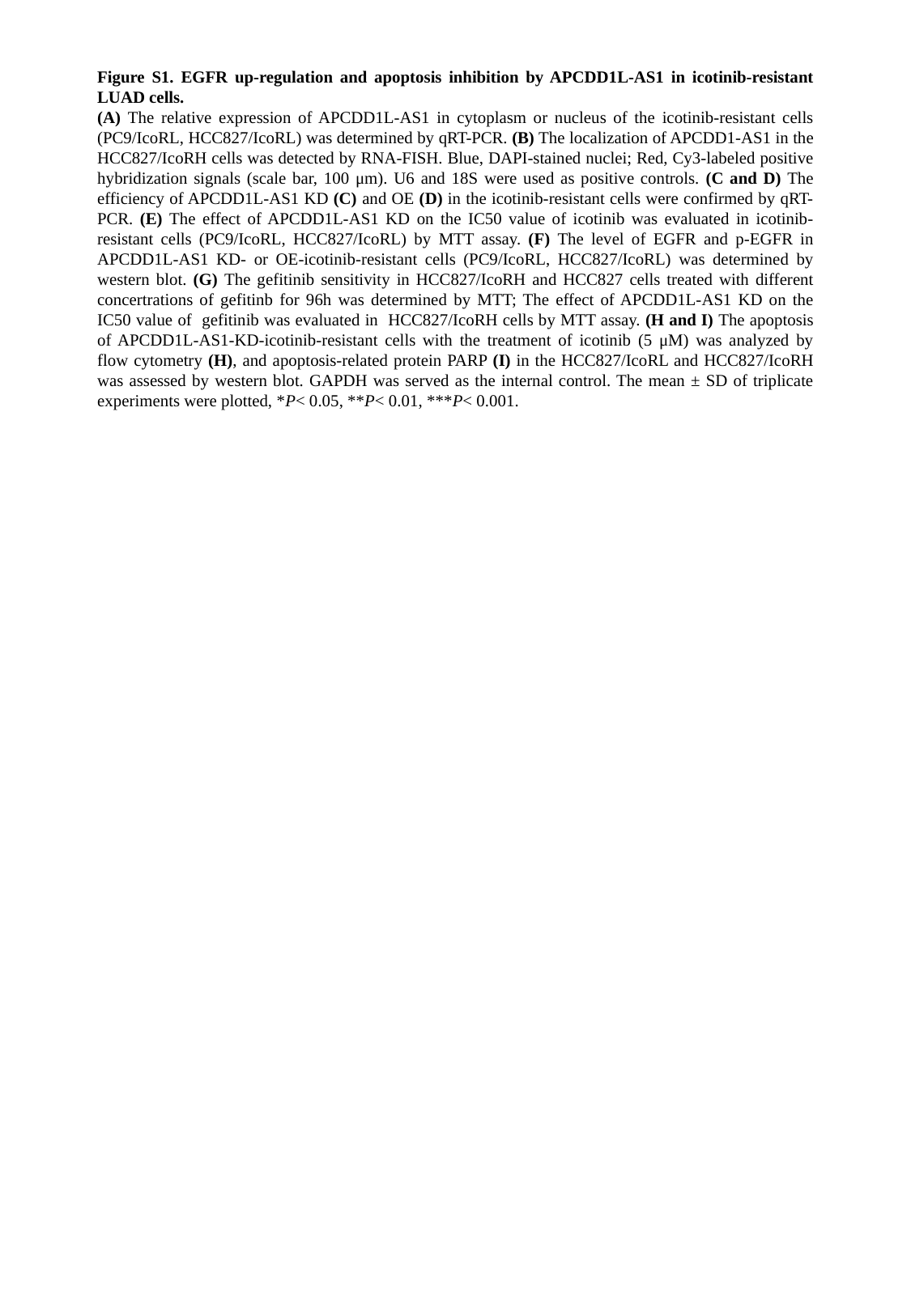

Figure S1. EGFR up-regulation and apoptosis inhibition by APCDD1L-AS1 in icotinib-resistant LUAD cells.
(A) The relative expression of APCDD1L-AS1 in cytoplasm or nucleus of the icotinib-resistant cells (PC9/IcoRL, HCC827/IcoRL) was determined by qRT-PCR. (B) The localization of APCDD1-AS1 in the HCC827/IcoRH cells was detected by RNA-FISH. Blue, DAPI-stained nuclei; Red, Cy3-labeled positive hybridization signals (scale bar, 100 μm). U6 and 18S were used as positive controls. (C and D) The efficiency of APCDD1L-AS1 KD (C) and OE (D) in the icotinib-resistant cells were confirmed by qRT-PCR. (E) The effect of APCDD1L-AS1 KD on the IC50 value of icotinib was evaluated in icotinib-resistant cells (PC9/IcoRL, HCC827/IcoRL) by MTT assay. (F) The level of EGFR and p-EGFR in APCDD1L-AS1 KD- or OE-icotinib-resistant cells (PC9/IcoRL, HCC827/IcoRL) was determined by western blot. (G) The gefitinib sensitivity in HCC827/IcoRH and HCC827 cells treated with different concertrations of gefitinb for 96h was determined by MTT; The effect of APCDD1L-AS1 KD on the IC50 value of  gefitinib was evaluated in  HCC827/IcoRH cells by MTT assay. (H and I) The apoptosis of APCDD1L-AS1-KD-icotinib-resistant cells with the treatment of icotinib (5 μM) was analyzed by flow cytometry (H), and apoptosis-related protein PARP (I) in the HCC827/IcoRL and HCC827/IcoRH was assessed by western blot. GAPDH was served as the internal control. The mean ± SD of triplicate experiments were plotted, *P< 0.05, **P< 0.01, ***P< 0.001.